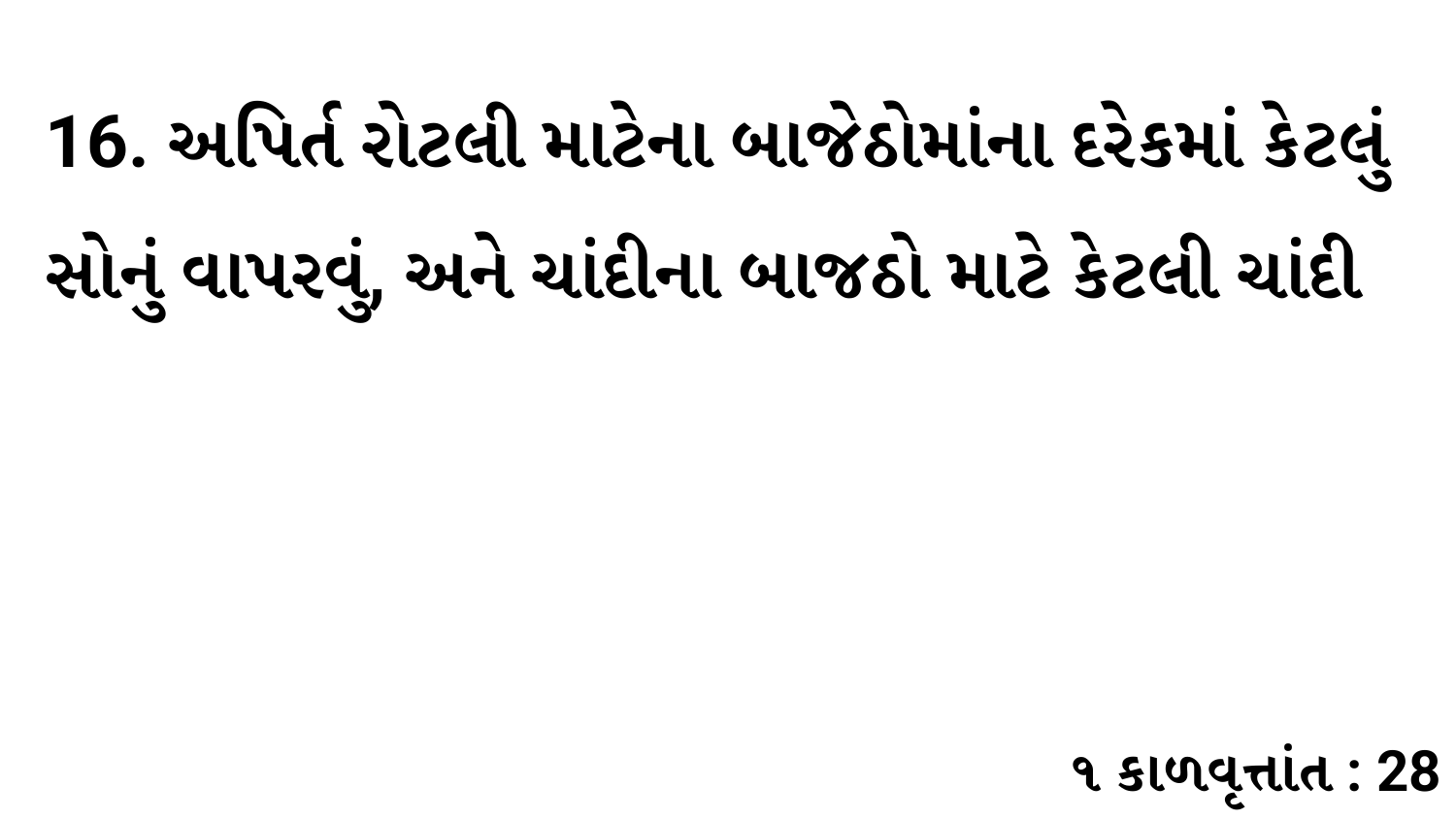

16. અપિર્ત રોટલી માટેના બાજેઠોમાંના દરેકમાં કેટલું સોનું વાપરવું, અને ચાંદીના બાજઠો માટે કેટલી ચાંદી
૧ કાળવૃત્તાંત : 28